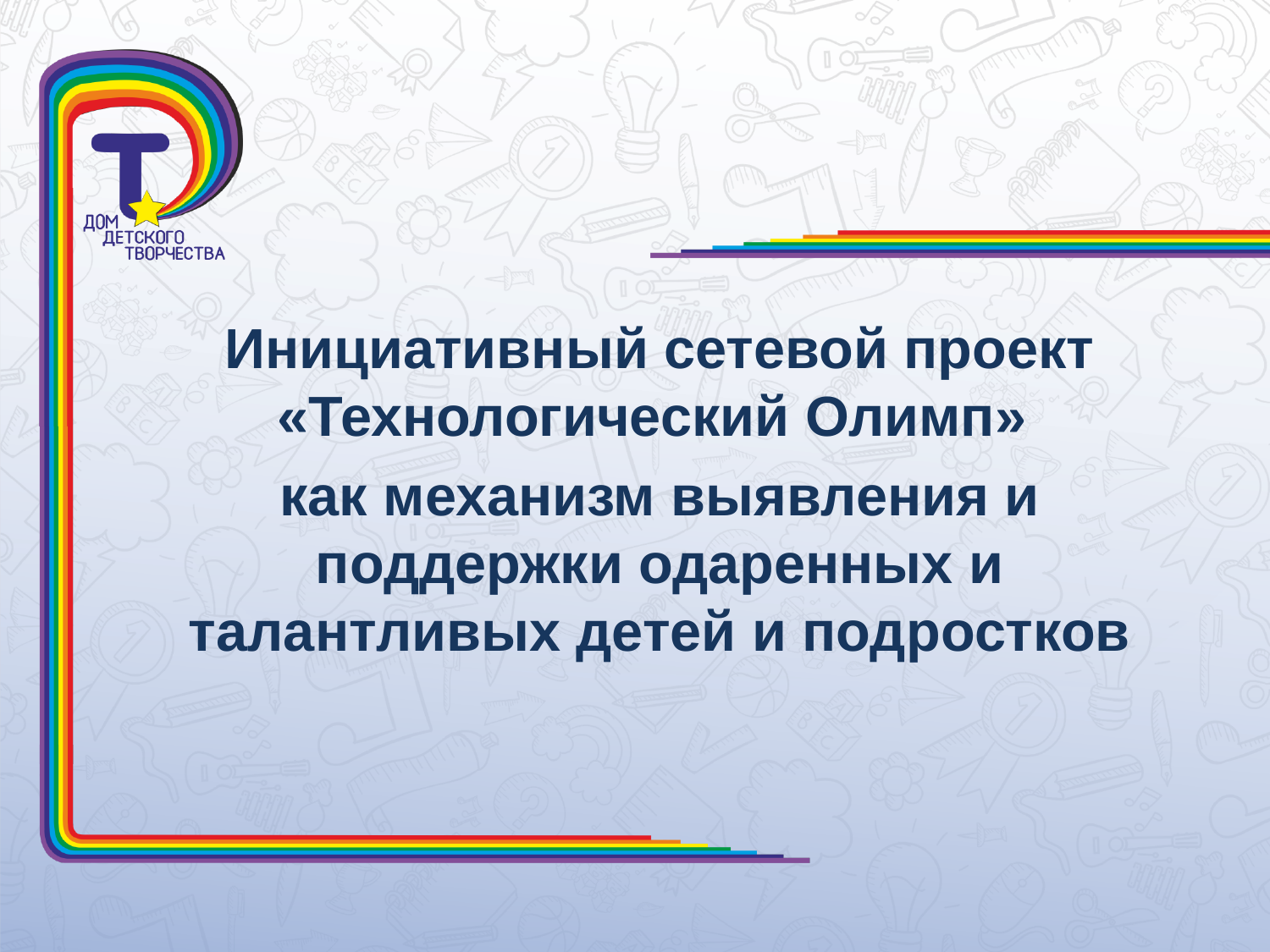

#
Инициативный сетевой проект «Технологический Олимп»
как механизм выявления и поддержки одаренных и талантливых детей и подростков